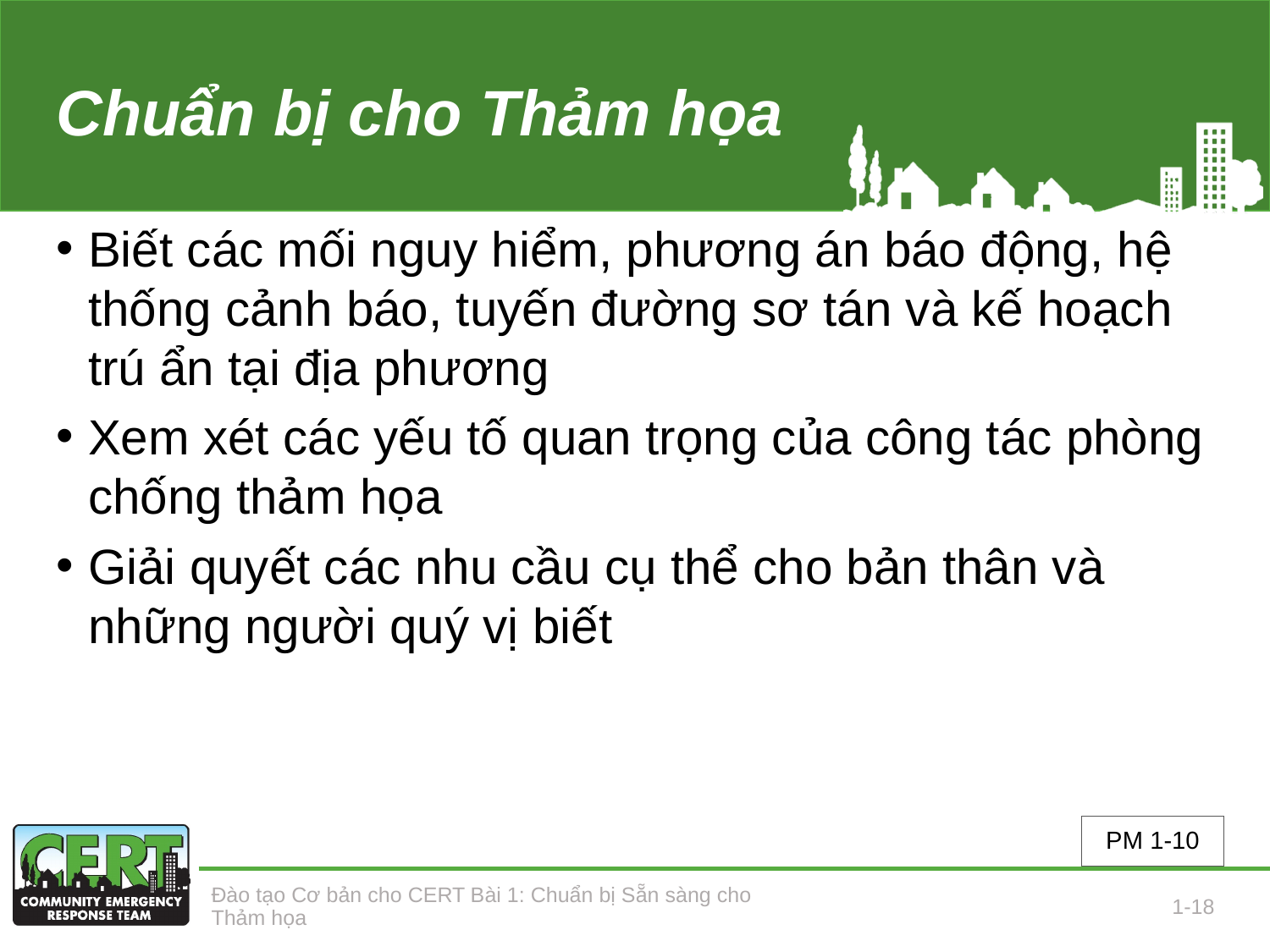

# Chuẩn bị cho Thảm họa
Biết các mối nguy hiểm, phương án báo động, hệ thống cảnh báo, tuyến đường sơ tán và kế hoạch trú ẩn tại địa phương
Xem xét các yếu tố quan trọng của công tác phòng chống thảm họa
Giải quyết các nhu cầu cụ thể cho bản thân và những người quý vị biết
PM 1-10
Đào tạo Cơ bản cho CERT Bài 1: Chuẩn bị Sẵn sàng cho Thảm họa
1-18